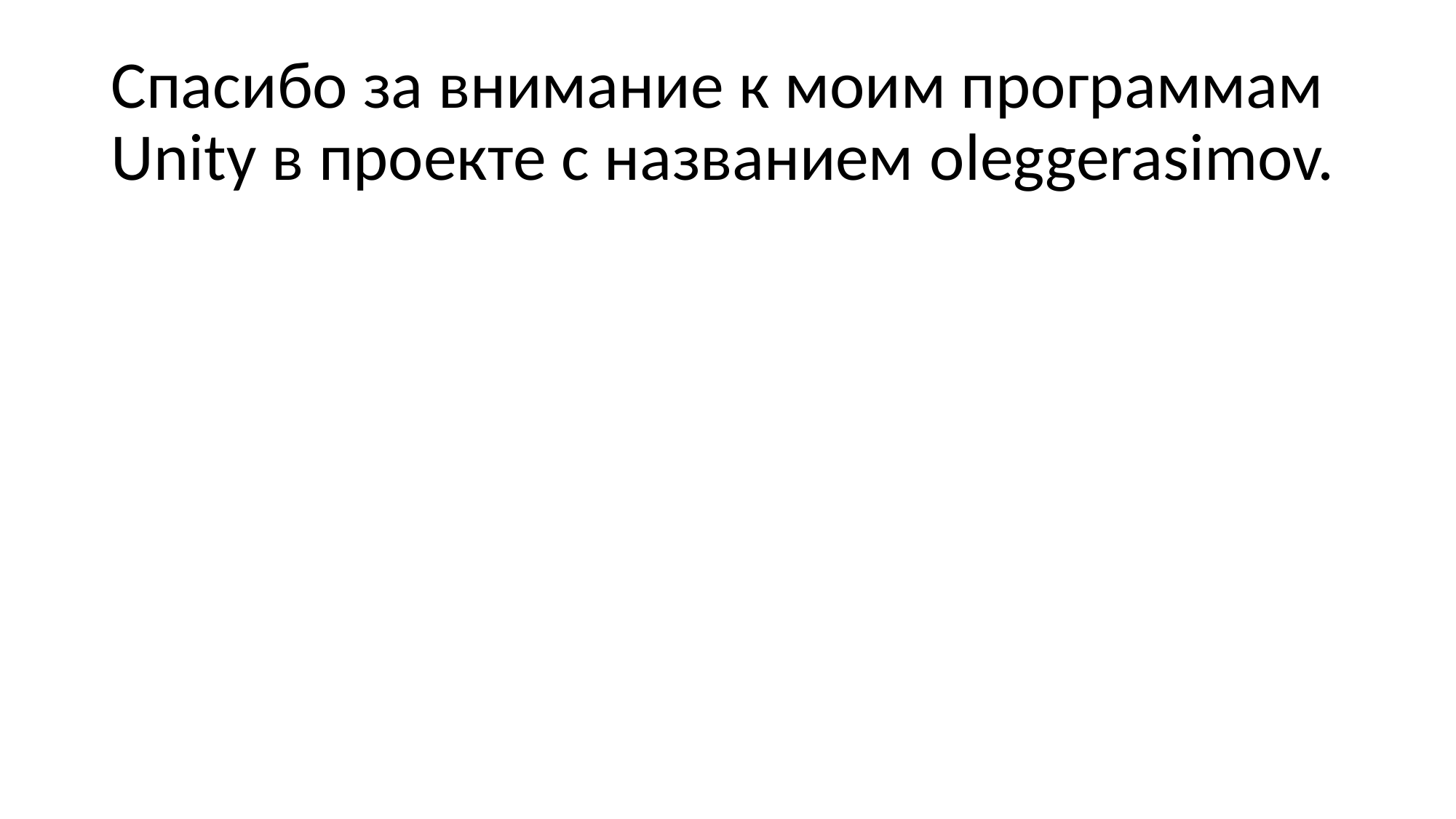

# Спасибо за внимание к моим программам Unity в проекте с названием oleggerasimov.